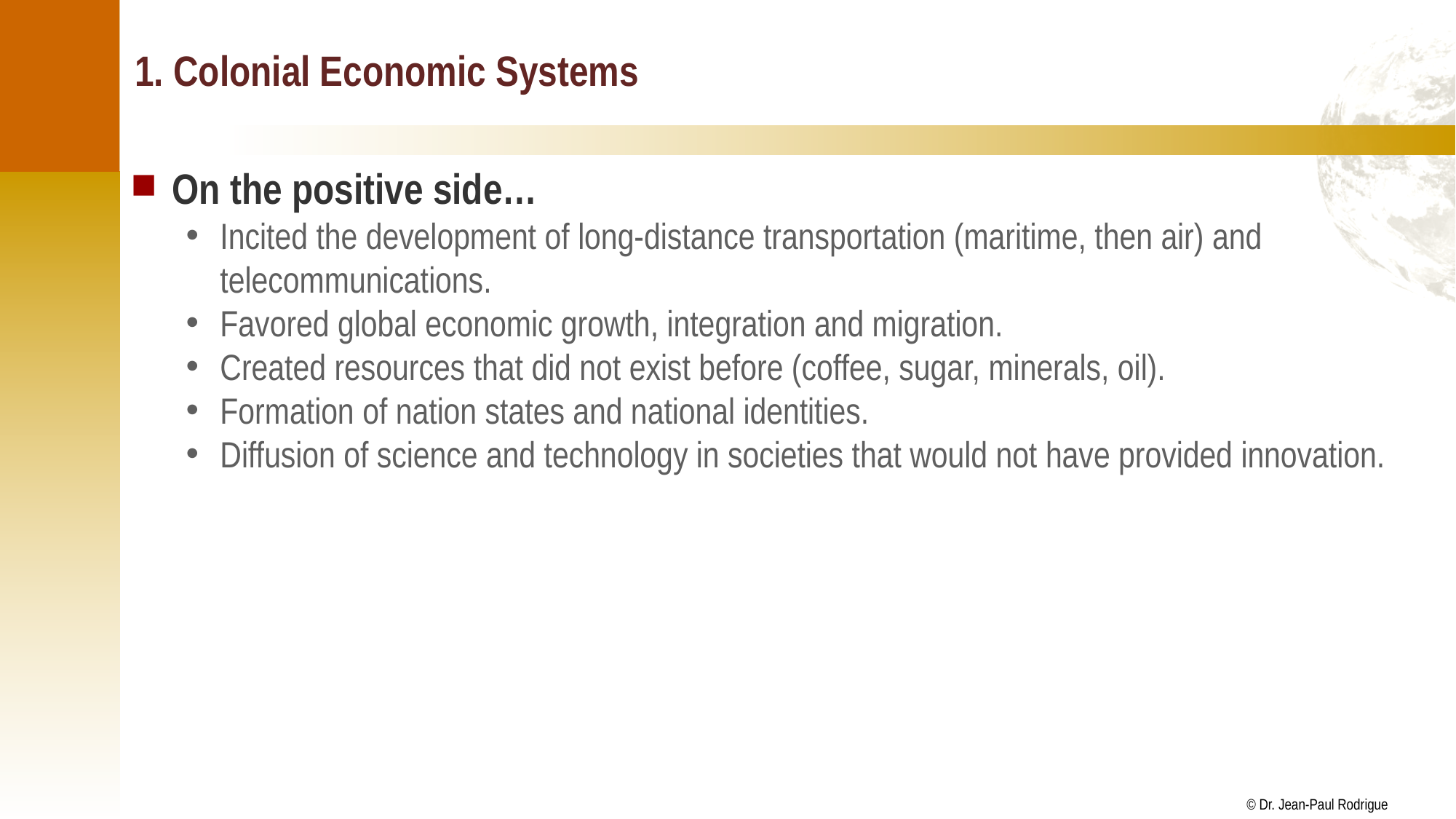

# 1. Colonial Economic Systems
On the positive side…
Incited the development of long-distance transportation (maritime, then air) and telecommunications.
Favored global economic growth, integration and migration.
Created resources that did not exist before (coffee, sugar, minerals, oil).
Formation of nation states and national identities.
Diffusion of science and technology in societies that would not have provided innovation.